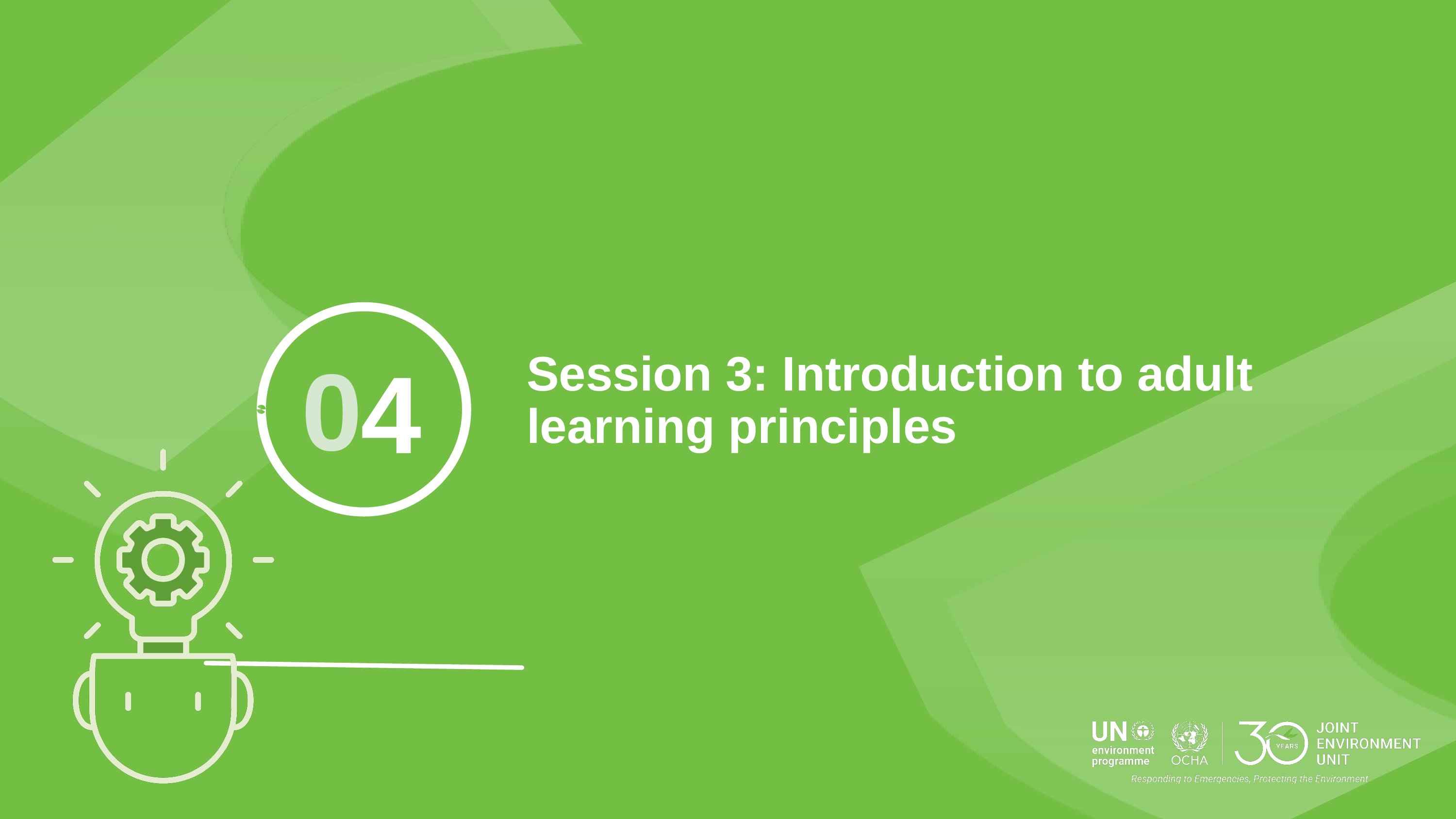

0
4
Session 3: Introduction to adult learning principles